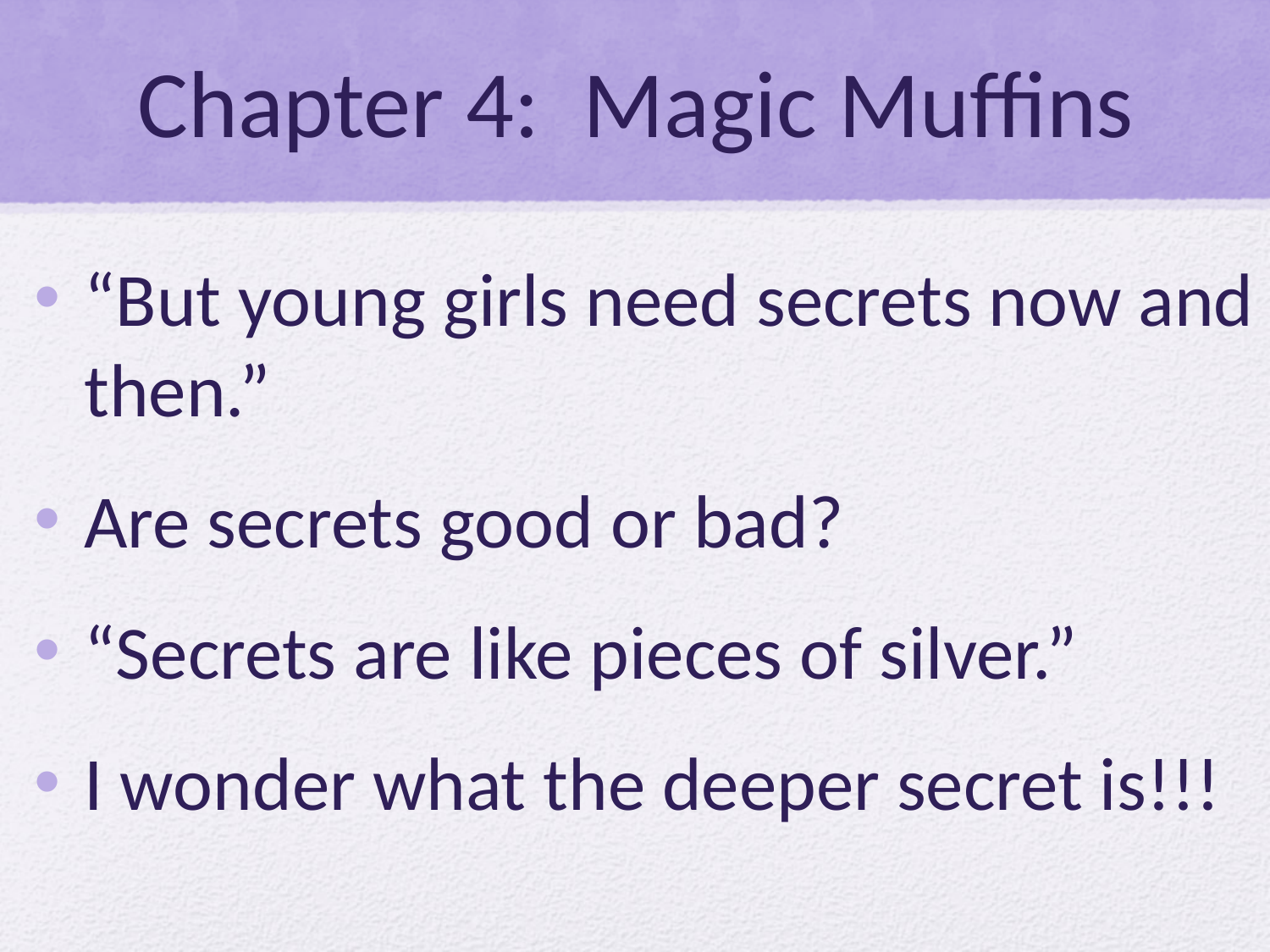

# Chapter 4:  Magic Muffins
“But young girls need secrets now and then.”
Are secrets good or bad?
“Secrets are like pieces of silver.”
I wonder what the deeper secret is!!!